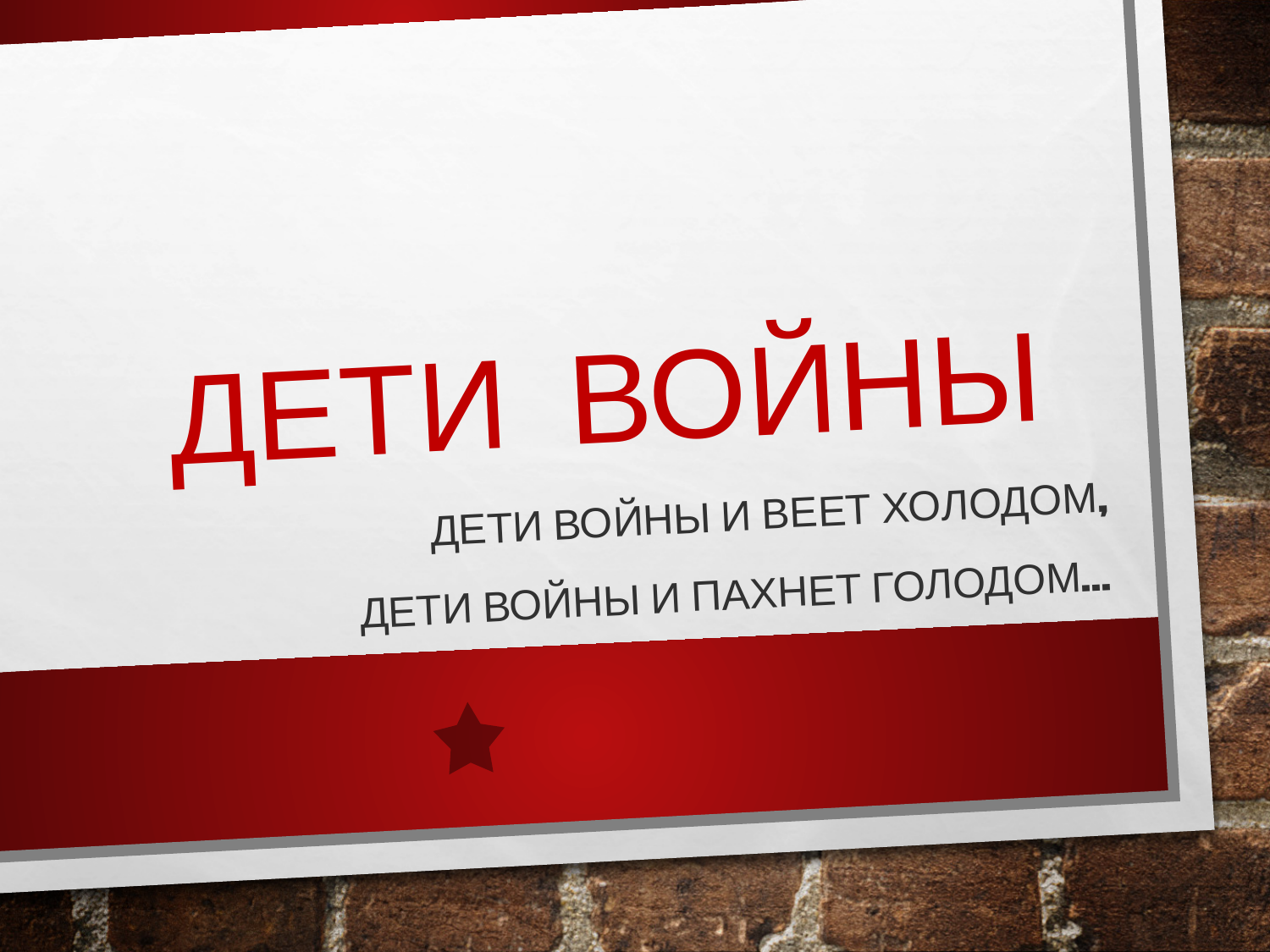

# ДЕТИ  ВОЙНЫ
Дети войны и веет холодом,
Дети войны и пахнет голодом…